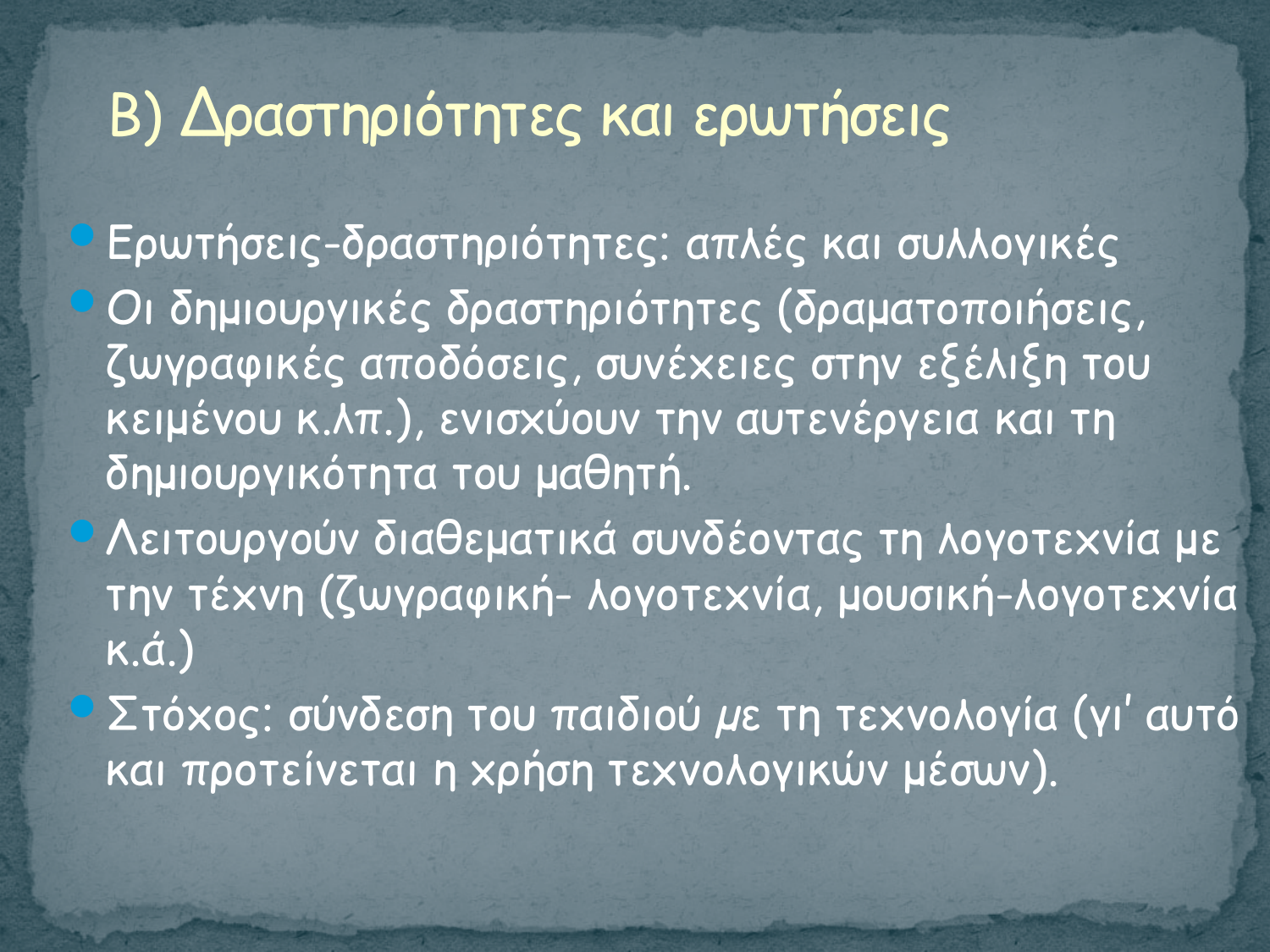

# Β) Δραστηριότητες και ερωτήσεις
Ερωτήσεις-δραστηριότητες: απλές και συλλογικές
Οι δημιουργικές δραστηριότητες (δραματοποιήσεις, ζωγραφικές αποδόσεις, συνέχειες στην εξέλιξη του κειμένου κ.λπ.), ενισχύουν την αυτενέργεια και τη δημιουργικότητα του μαθητή.
Λειτουργούν διαθεματικά συνδέοντας τη λογοτεχνία με την τέχνη (ζωγραφική- λογοτεχνία, μουσική-λογοτεχνία κ.ά.)
Στόχος: σύνδεση του παιδιού µε τη τεχνολογία (γι’ αυτό και προτείνεται η χρήση τεχνολογικών μέσων).